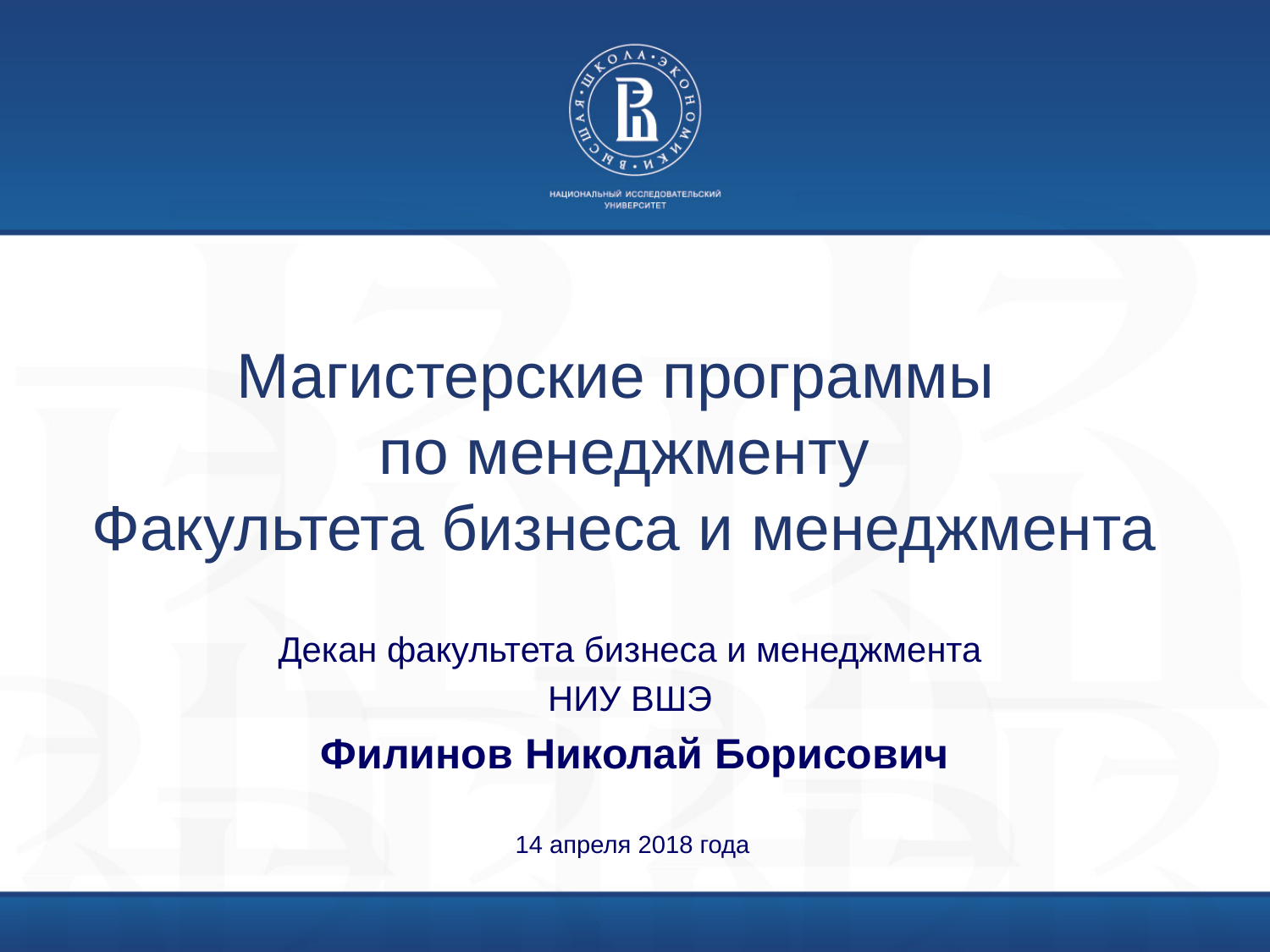

# Магистерские программы по менеджменту Факультета бизнеса и менеджмента
Декан факультета бизнеса и менеджмента
НИУ ВШЭ
Филинов Николай Борисович
14 апреля 2018 года